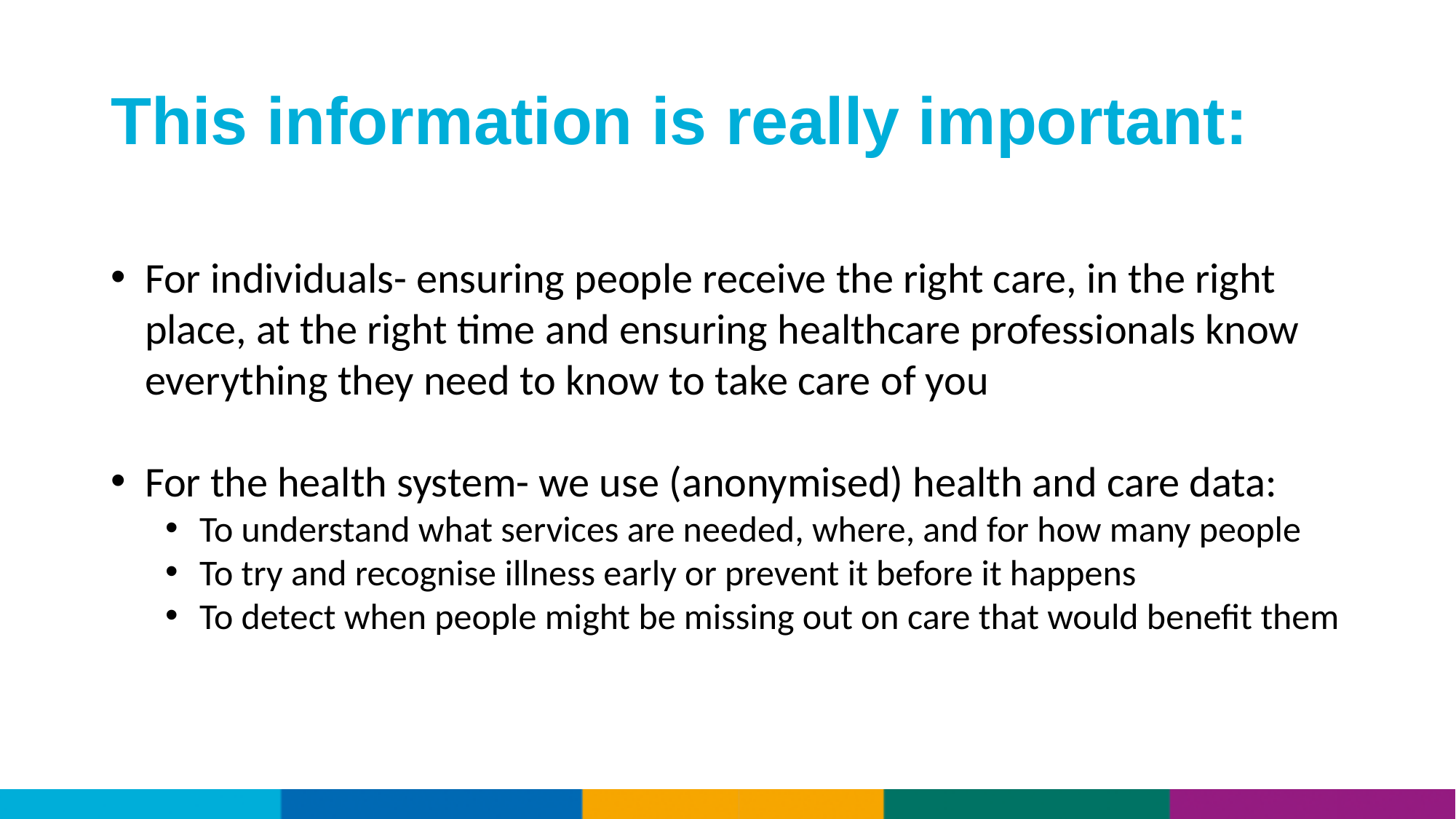

# This information is really important:
For individuals- ensuring people receive the right care, in the right place, at the right time and ensuring healthcare professionals know everything they need to know to take care of you

For the health system- we use (anonymised) health and care data:
To understand what services are needed, where, and for how many people
To try and recognise illness early or prevent it before it happens
To detect when people might be missing out on care that would benefit them